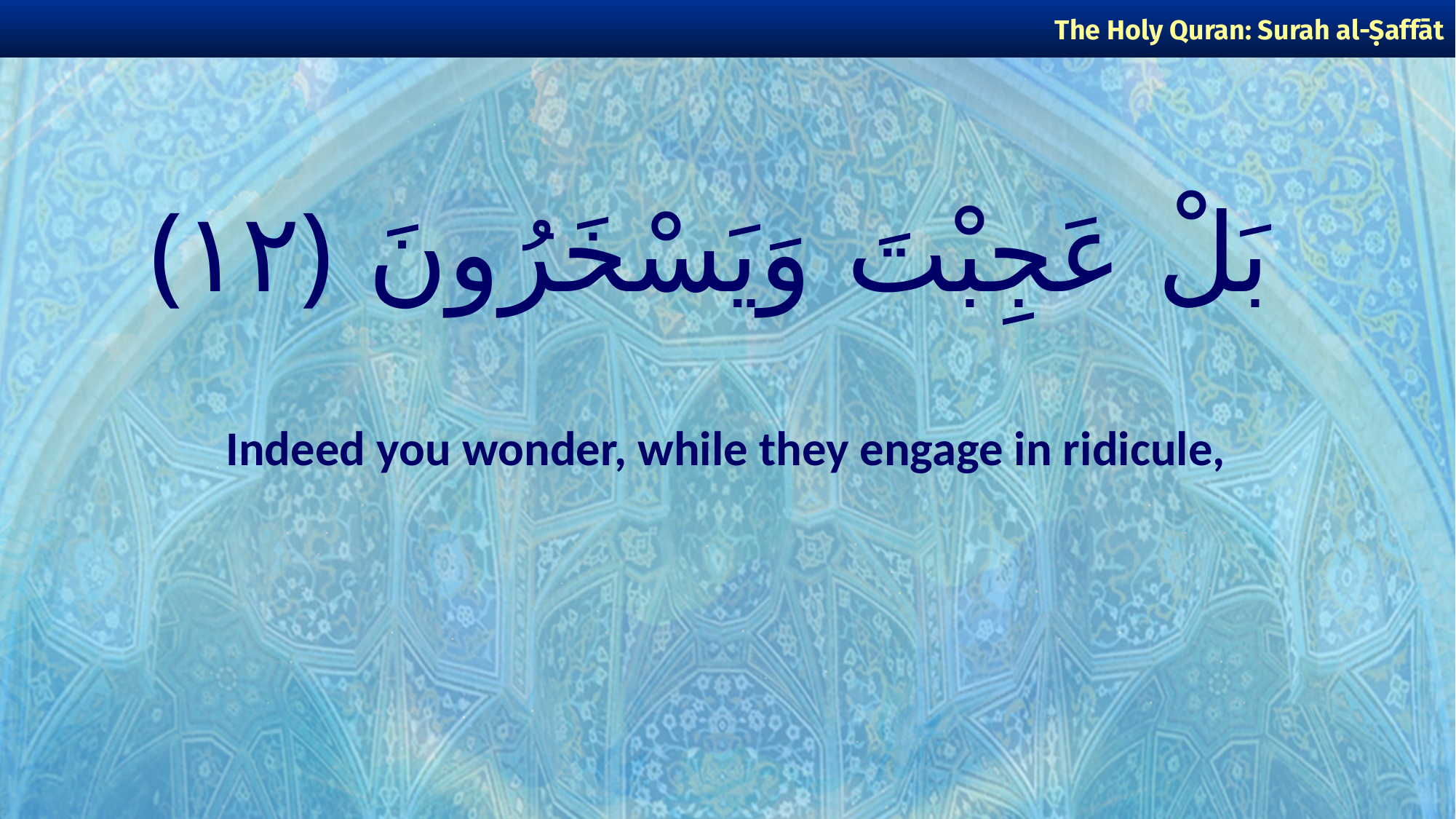

The Holy Quran: Surah al-Ṣaffāt
# بَلْ عَجِبْتَ وَيَسْخَرُونَ ﴿١٢﴾
Indeed you wonder, while they engage in ridicule,